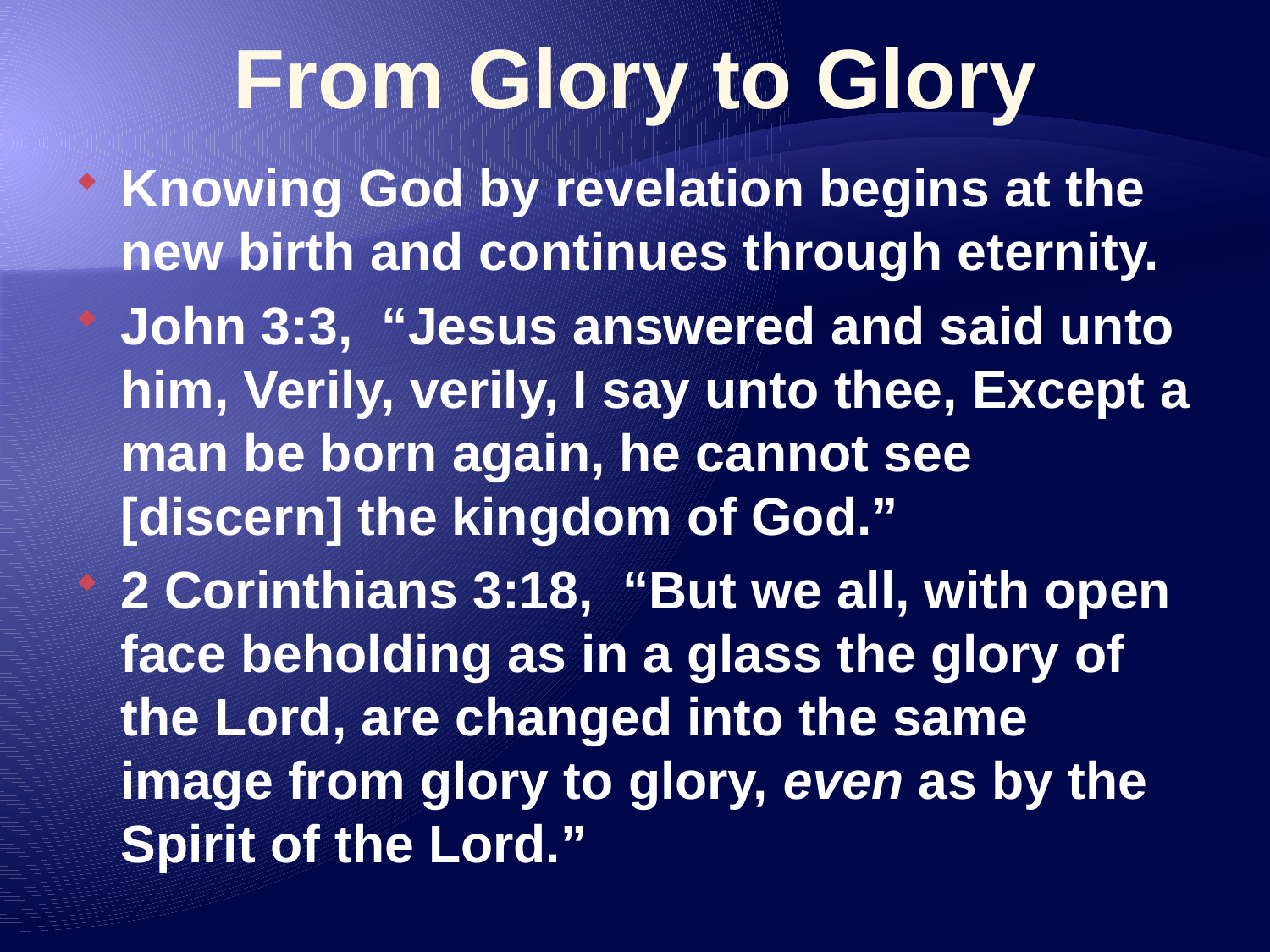

# From Glory to Glory
Knowing God by revelation begins at the new birth and continues through eternity.
John 3:3,  “Jesus answered and said unto him, Verily, verily, I say unto thee, Except a man be born again, he cannot see [discern] the kingdom of God.”
2 Corinthians 3:18,  “But we all, with open face beholding as in a glass the glory of the Lord, are changed into the same image from glory to glory, even as by the Spirit of the Lord.”